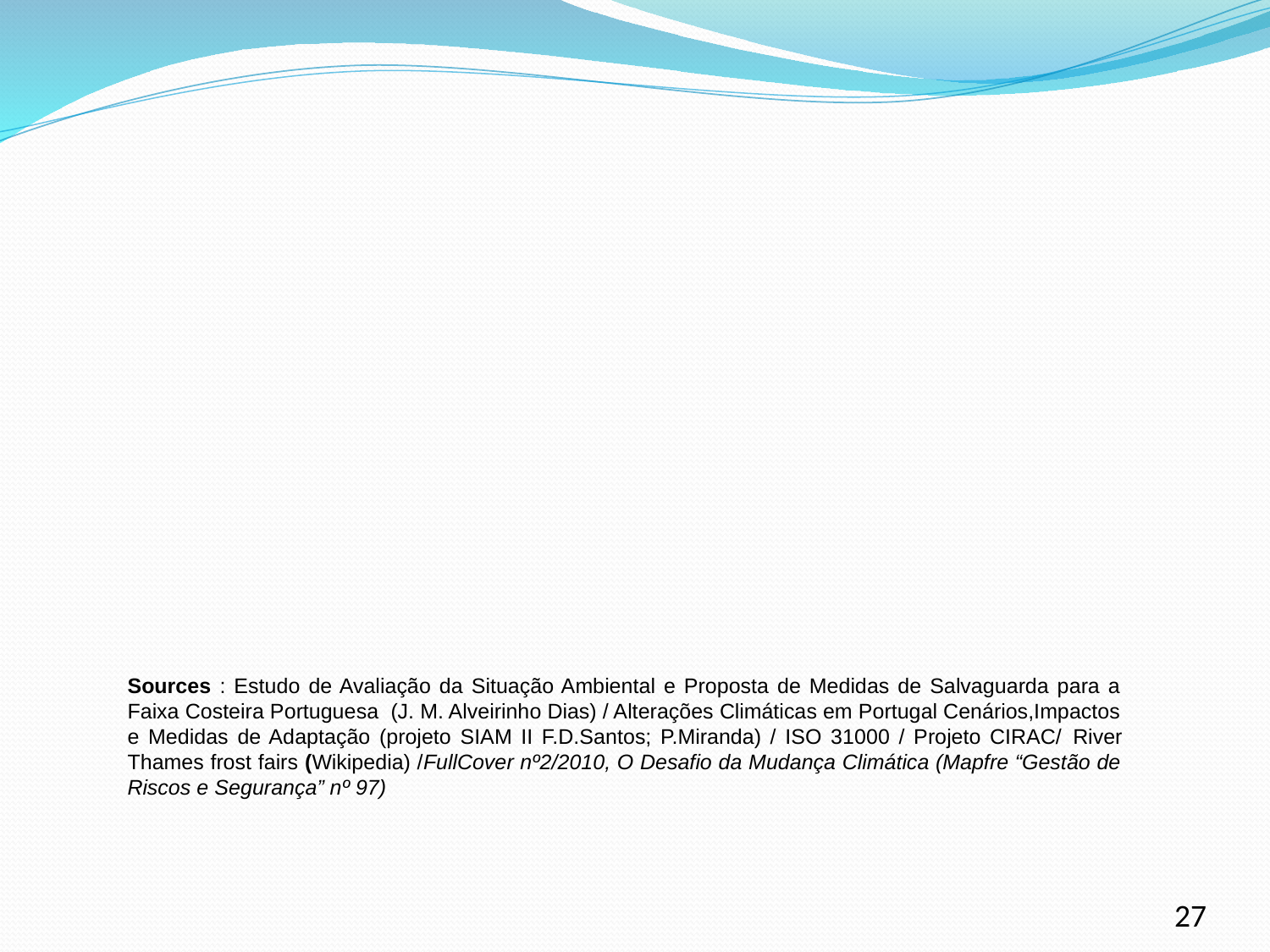

Sources : Estudo de Avaliação da Situação Ambiental e Proposta de Medidas de Salvaguarda para a Faixa Costeira Portuguesa  (J. M. Alveirinho Dias) / Alterações Climáticas em Portugal Cenários,Impactos e Medidas de Adaptação (projeto SIAM II F.D.Santos; P.Miranda) / ISO 31000 / Projeto CIRAC/ River Thames frost fairs (Wikipedia) /FullCover nº2/2010, O Desafio da Mudança Climática (Mapfre “Gestão de Riscos e Segurança” nº 97)
27